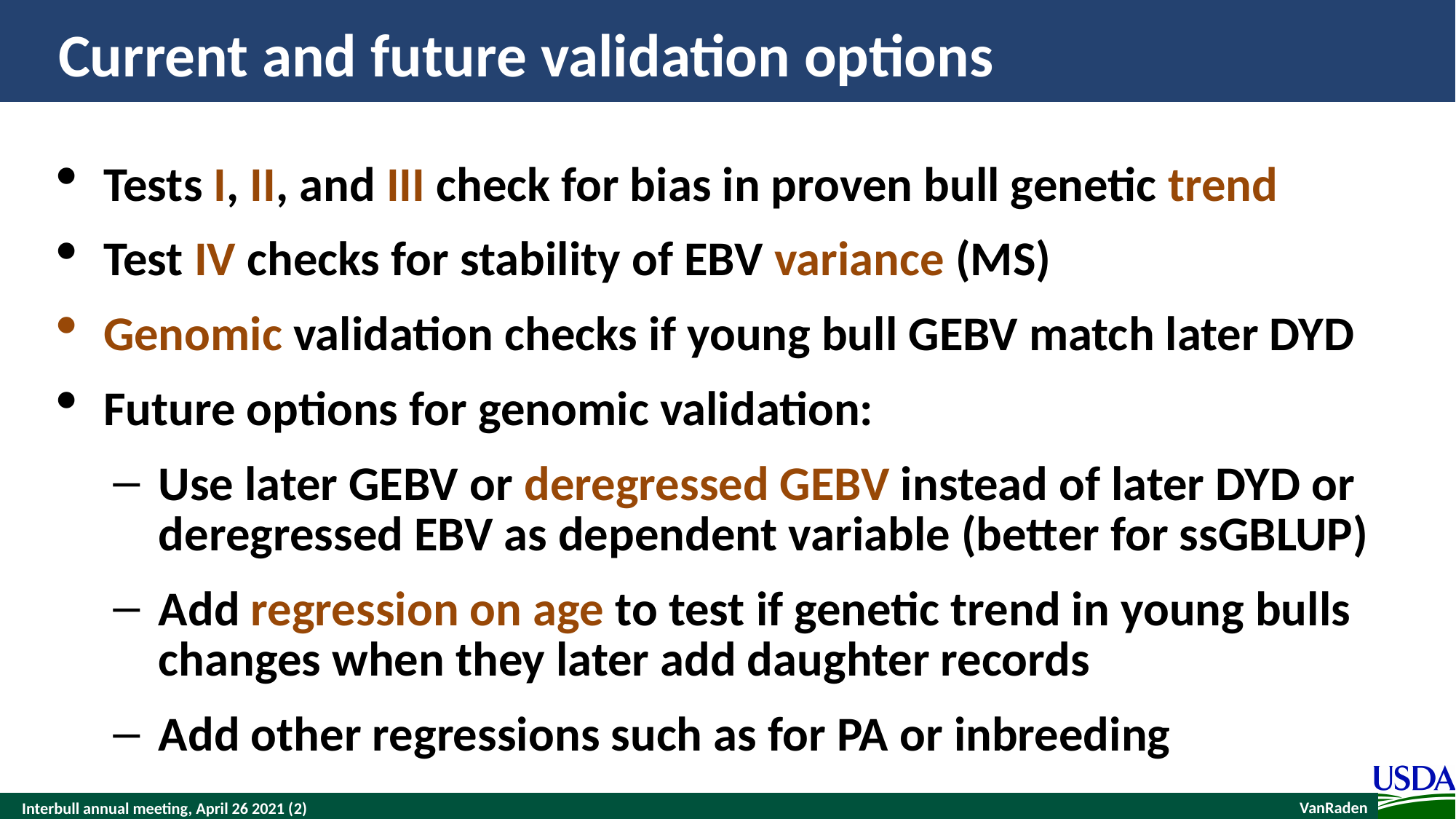

# Current and future validation options
Tests I, II, and III check for bias in proven bull genetic trend
Test IV checks for stability of EBV variance (MS)
Genomic validation checks if young bull GEBV match later DYD
Future options for genomic validation:
Use later GEBV or deregressed GEBV instead of later DYD or deregressed EBV as dependent variable (better for ssGBLUP)
Add regression on age to test if genetic trend in young bulls changes when they later add daughter records
Add other regressions such as for PA or inbreeding